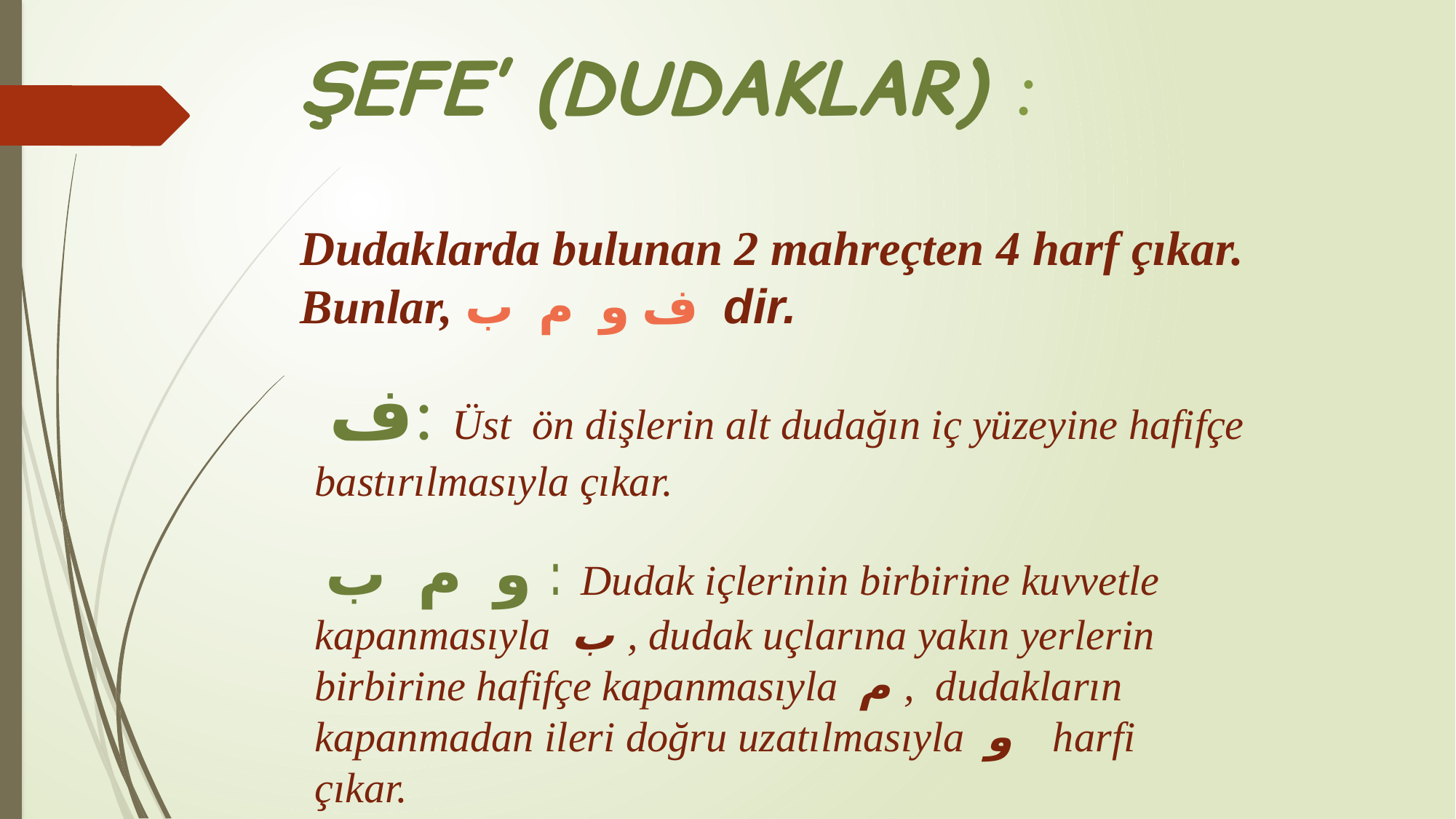

ŞEFE’ (DUDAKLAR) :

Dudaklarda bulunan 2 mahreçten 4 harf çıkar. Bunlar, ف و  م  ب  dir.
 ف: Üst  ön dişlerin alt dudağın iç yüzeyine hafifçe bastırılmasıyla çıkar.

 و  م  ب : Dudak içlerinin birbirine kuvvetle kapanmasıyla  ب , dudak uçlarına yakın yerlerin birbirine hafifçe kapanmasıyla  م ,  dudakların kapanmadan ileri doğru uzatılmasıyla  و   harfi çıkar.